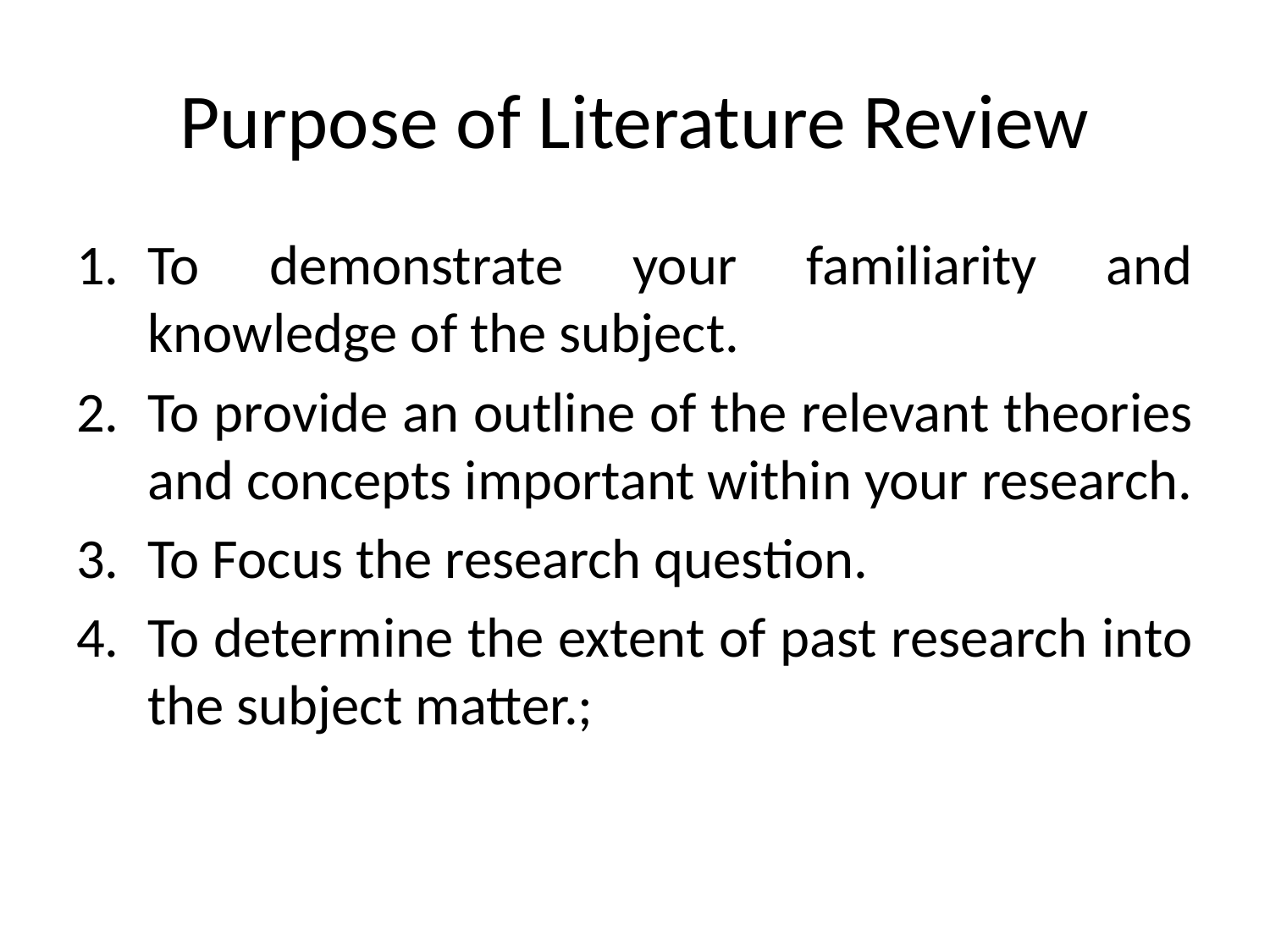

# Purpose of Literature Review
To demonstrate your familiarity and knowledge of the subject.
To provide an outline of the relevant theories and concepts important within your research.
To Focus the research question.
To determine the extent of past research into the subject matter.;